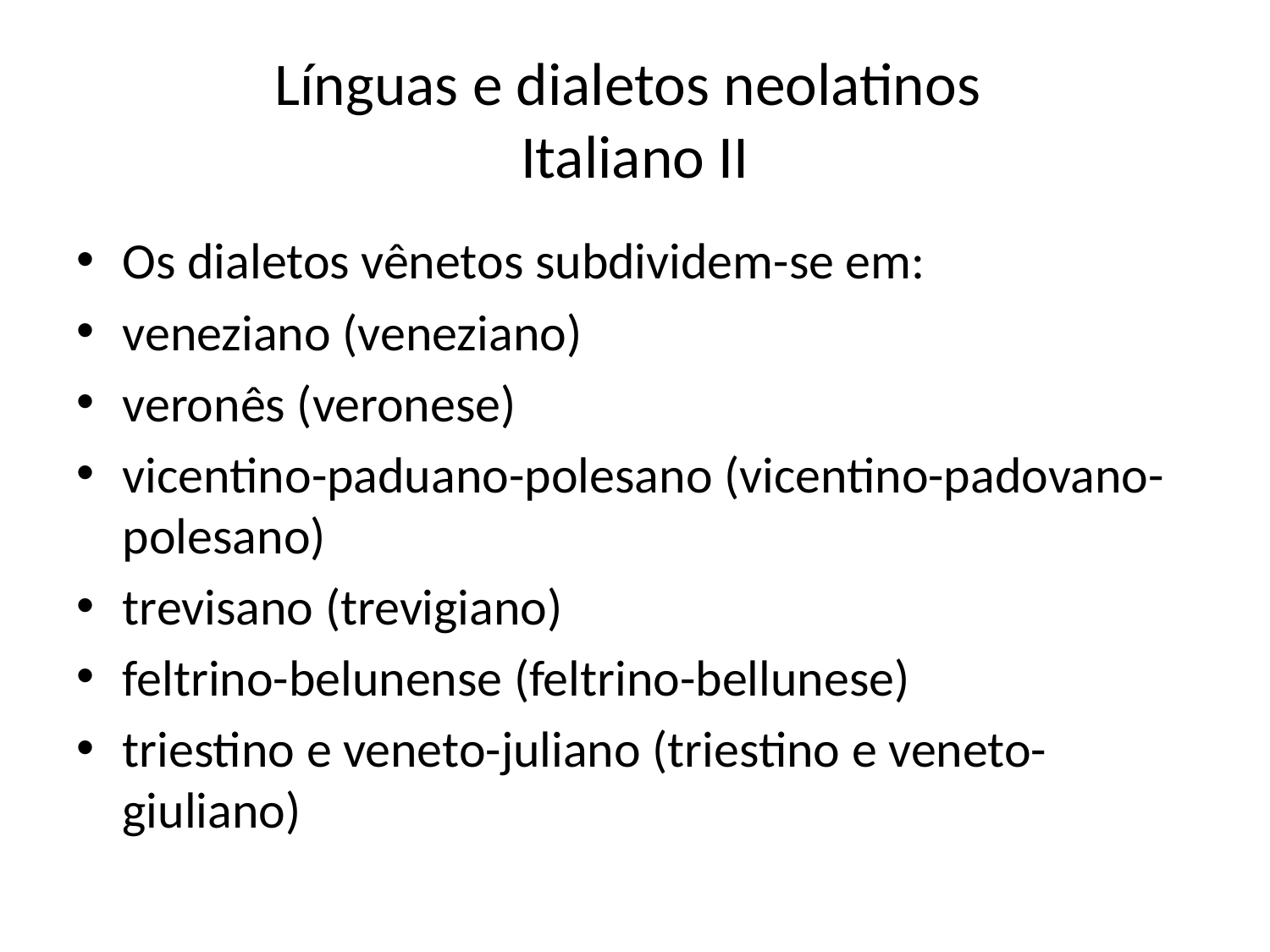

# Línguas e dialetos neolatinos Italiano II
Os dialetos vênetos subdividem-se em:
veneziano (veneziano)
veronês (veronese)
vicentino-paduano-polesano (vicentino-padovano-polesano)
trevisano (trevigiano)
feltrino-belunense (feltrino-bellunese)
triestino e veneto-juliano (triestino e veneto-giuliano)